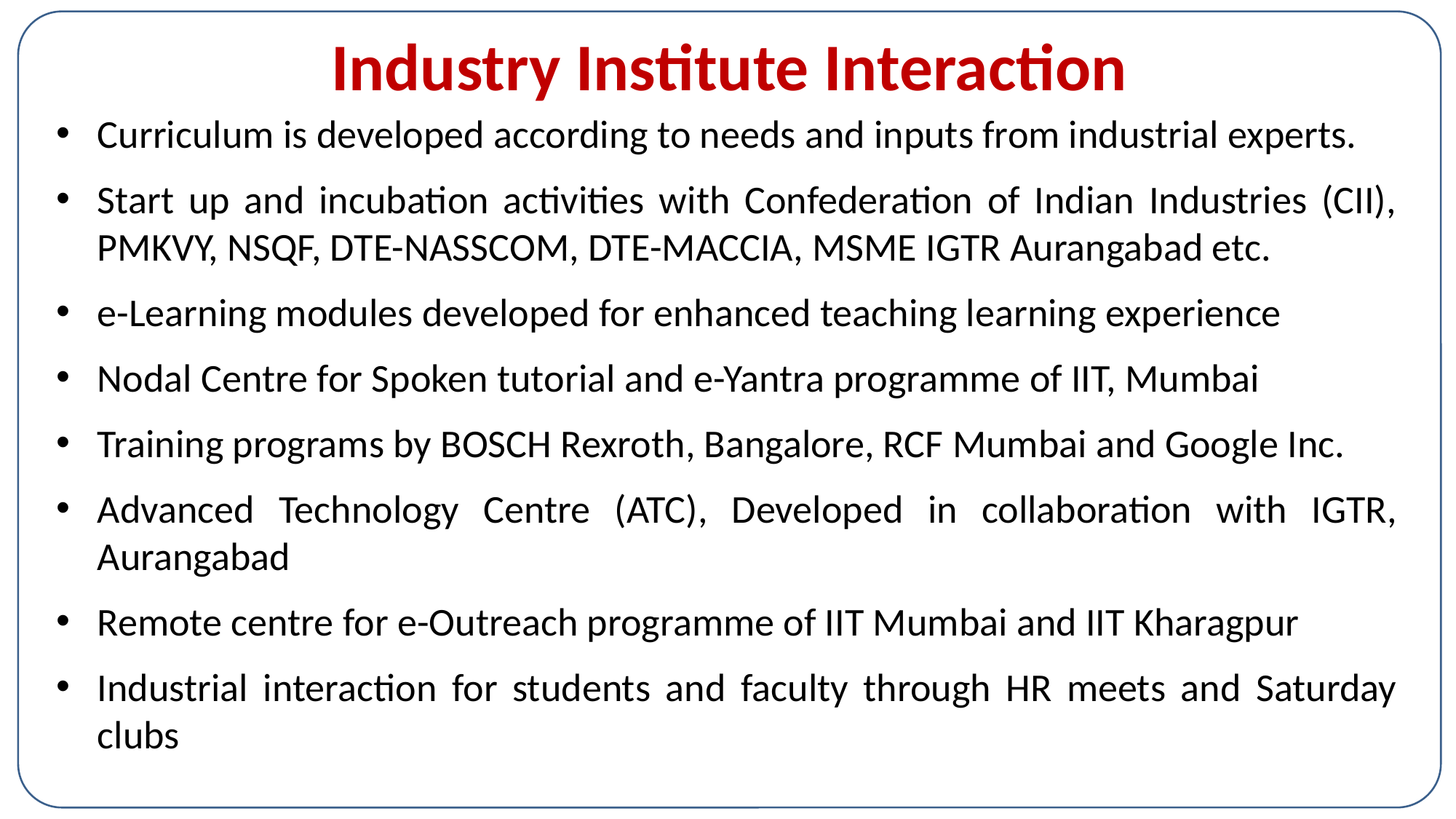

# Industry Institute Interaction

Curriculum is developed according to needs and inputs from industrial experts.
Start up and incubation activities with Confederation of Indian Industries (CII), PMKVY, NSQF, DTE-NASSCOM, DTE-MACCIA, MSME IGTR Aurangabad etc.
e-Learning modules developed for enhanced teaching learning experience
Nodal Centre for Spoken tutorial and e-Yantra programme of IIT, Mumbai
Training programs by BOSCH Rexroth, Bangalore, RCF Mumbai and Google Inc.
Advanced Technology Centre (ATC), Developed in collaboration with IGTR, Aurangabad
Remote centre for e-Outreach programme of IIT Mumbai and IIT Kharagpur
Industrial interaction for students and faculty through HR meets and Saturday clubs